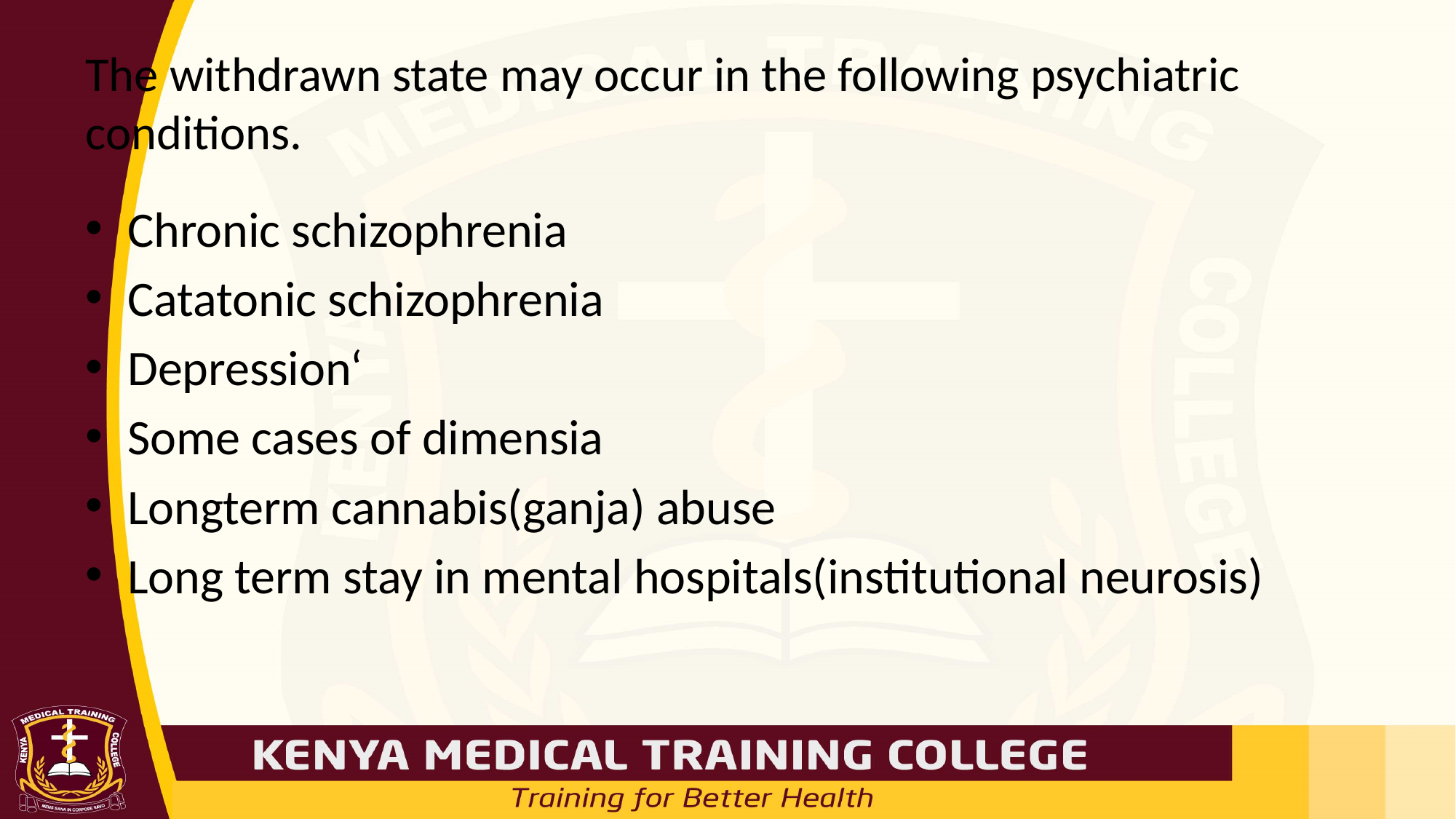

# The withdrawn state may occur in the following psychiatric conditions.
Chronic schizophrenia
Catatonic schizophrenia
Depression‘
Some cases of dimensia
Longterm cannabis(ganja) abuse
Long term stay in mental hospitals(institutional neurosis)